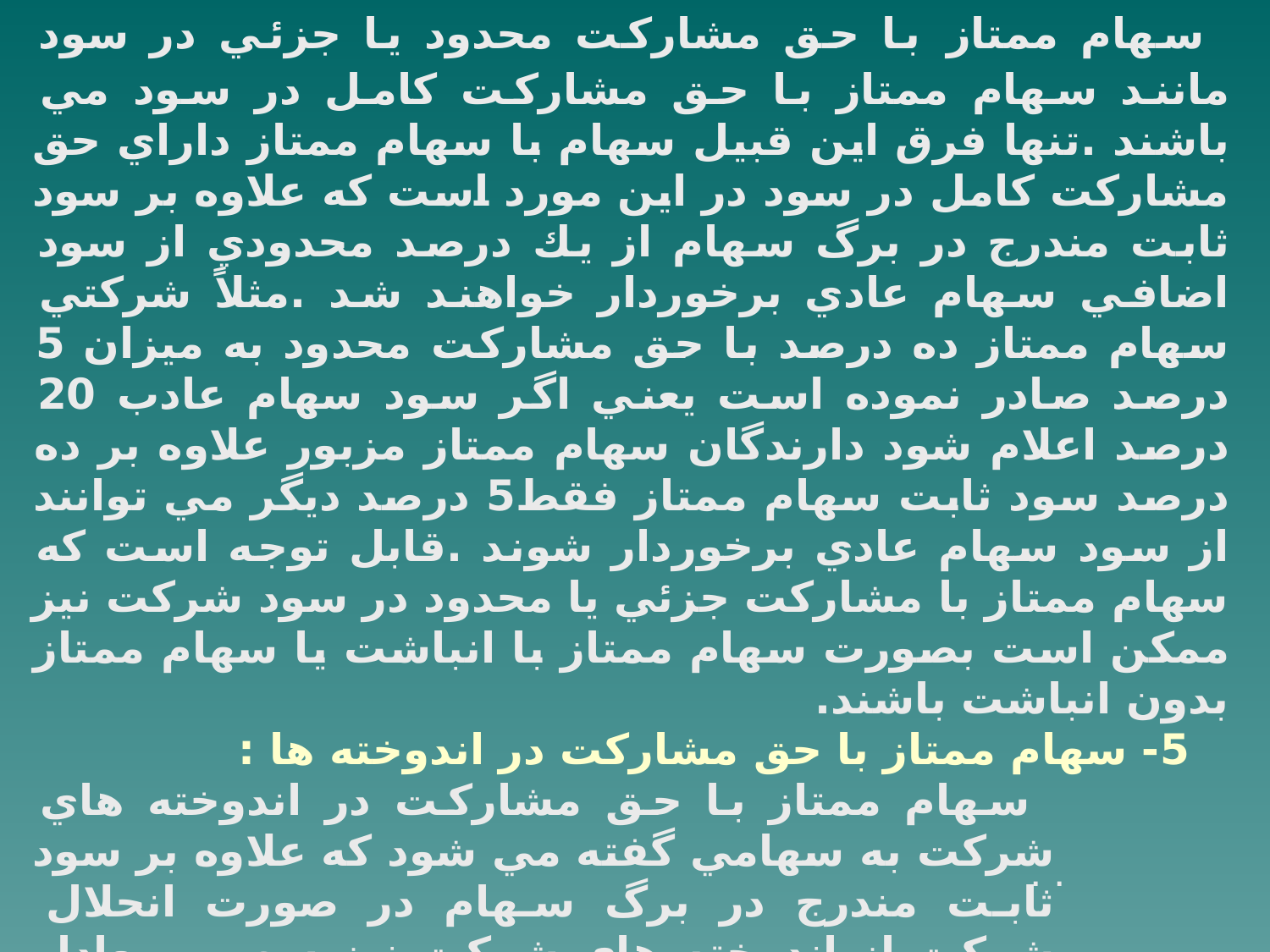

4- سهام ممتاز با مشاركت محدود يا جزئي در سود :
سهام ممتاز با حق مشاركت محدود يا جزئي در سود مانند سهام ممتاز با حق مشاركت كامل در سود مي باشند .تنها فرق اين قبيل سهام با سهام ممتاز داراي حق مشاركت كامل در سود در اين مورد است كه علاوه بر سود ثابت مندرج در برگ سهام از يك درصد محدودي از سود اضافي سهام عادي برخوردار خواهند شد .مثلاً شركتي سهام ممتاز ده درصد با حق مشاركت محدود به ميزان 5 درصد صادر نموده است يعني اگر سود سهام عادب 20 درصد اعلام شود دارندگان سهام ممتاز مزبور علاوه بر ده درصد سود ثابت سهام ممتاز فقط5 درصد ديگر مي توانند از سود سهام عادي برخوردار شوند .قابل توجه است كه سهام ممتاز با مشاركت جزئي يا محدود در سود شركت نيز ممكن است بصورت سهام ممتاز با انباشت يا سهام ممتاز بدون انباشت باشند.
 5- سهام ممتاز با حق مشاركت در اندوخته ها :
سهام ممتاز با حق مشاركت در اندوخته هاي شركت به سهامي گفته مي شود كه علاوه بر سود ثابت مندرج در برگ سهام در صورت انحلال شركت از اندوخته هاي شركت نيز سهمي معادل سهم عادي خواهند داشت .بديهي است كه ميزان مشاركت در اندوخته ها
. .